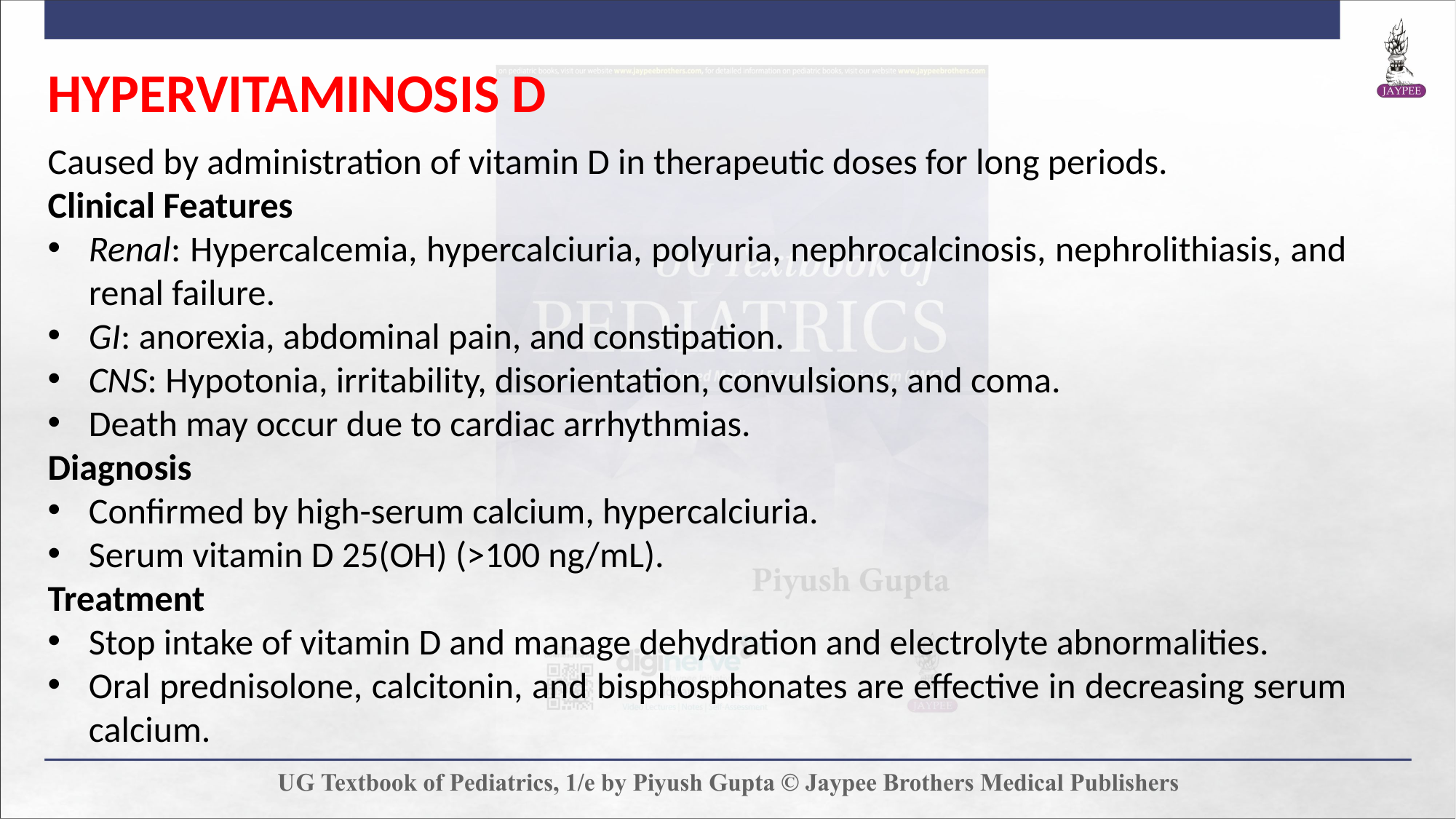

HYPERVITAMINOSIS D
Caused by administration of vitamin D in therapeutic doses for long periods.
Clinical Features
Renal: Hypercalcemia, hypercalciuria, polyuria, nephrocalcinosis, nephrolithiasis, and renal failure.
GI: anorexia, abdominal pain, and constipation.
CNS: Hypotonia, irritability, disorientation, convulsions, and coma.
Death may occur due to cardiac arrhythmias.
Diagnosis
Confirmed by high-serum calcium, hypercalciuria.
Serum vitamin D 25(OH) (>100 ng/mL).
Treatment
Stop intake of vitamin D and manage dehydration and electrolyte abnormalities.
Oral prednisolone, calcitonin, and bisphosphonates are effective in decreasing serum calcium.